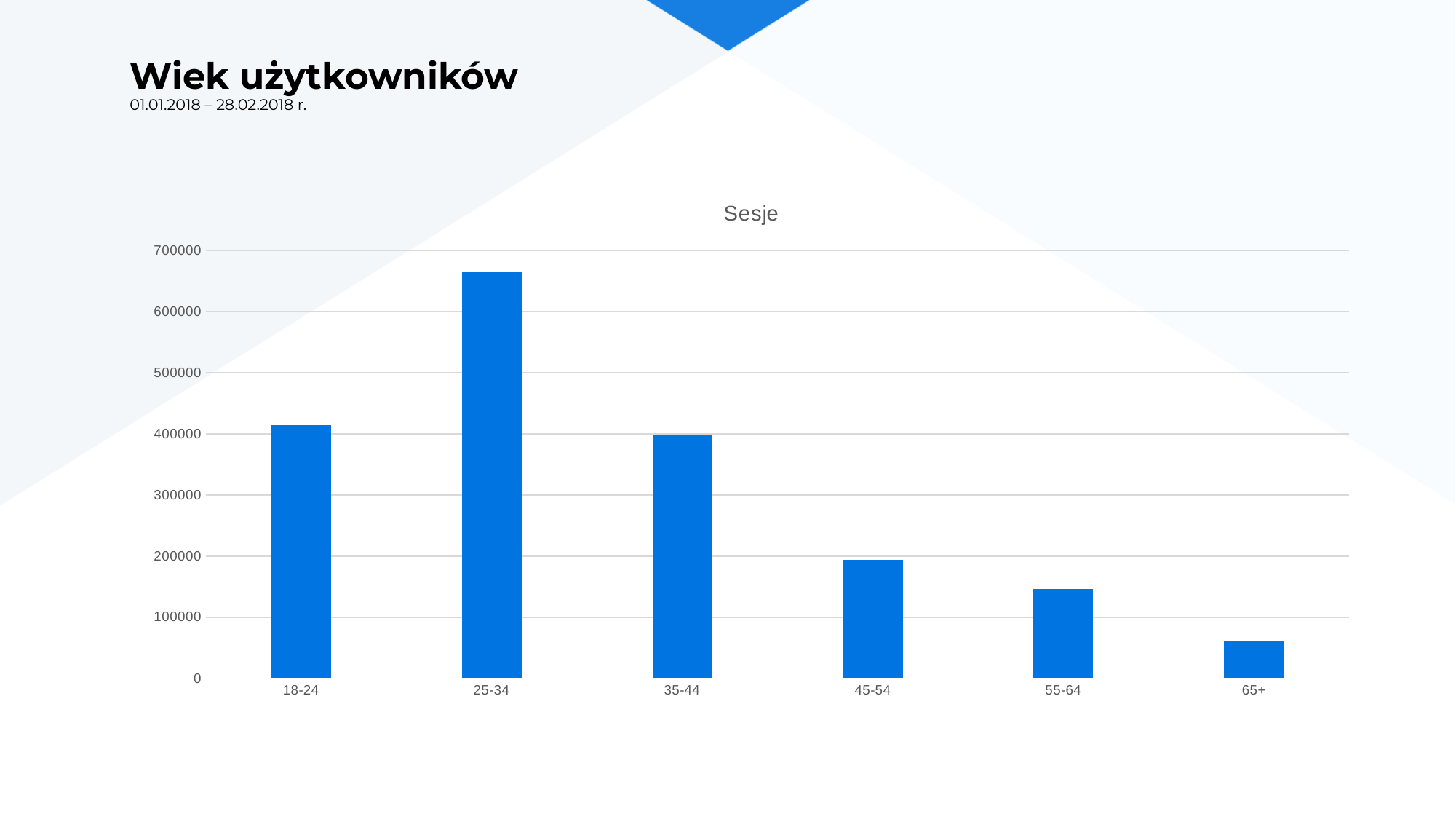

# Wiek użytkowników 01.01.2018 – 28.02.2018 r.

### Chart: Sesje

| Category | Sesje |
|---|---|
| 18-24 | 413925.0 |
| 25-34 | 664741.0 |
| 35-44 | 397110.0 |
| 45-54 | 193676.0 |
| 55-64 | 145545.0 |
| 65+ | 61463.0 |